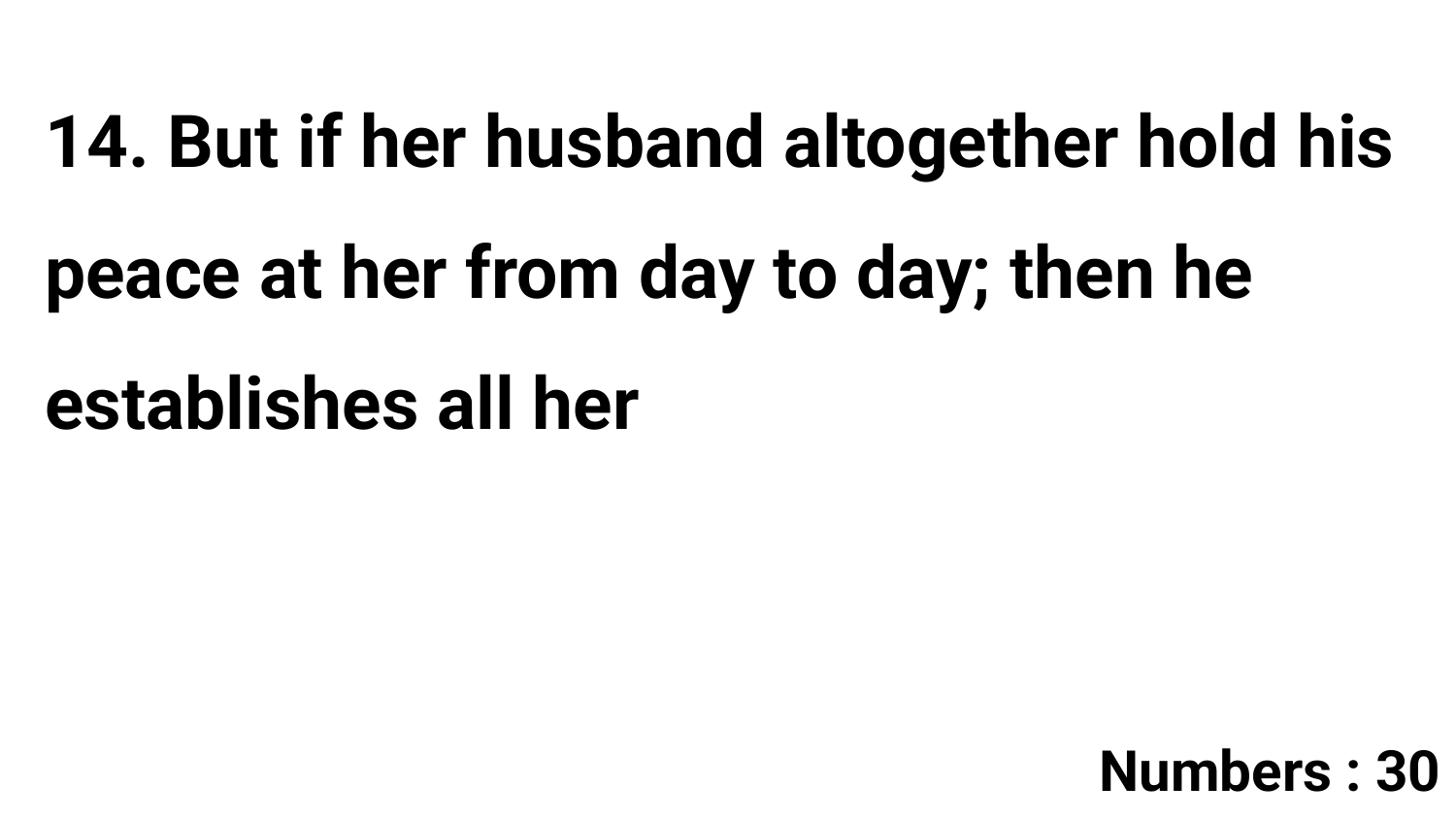

14. But if her husband altogether hold his peace at her from day to day; then he establishes all her
Numbers : 30